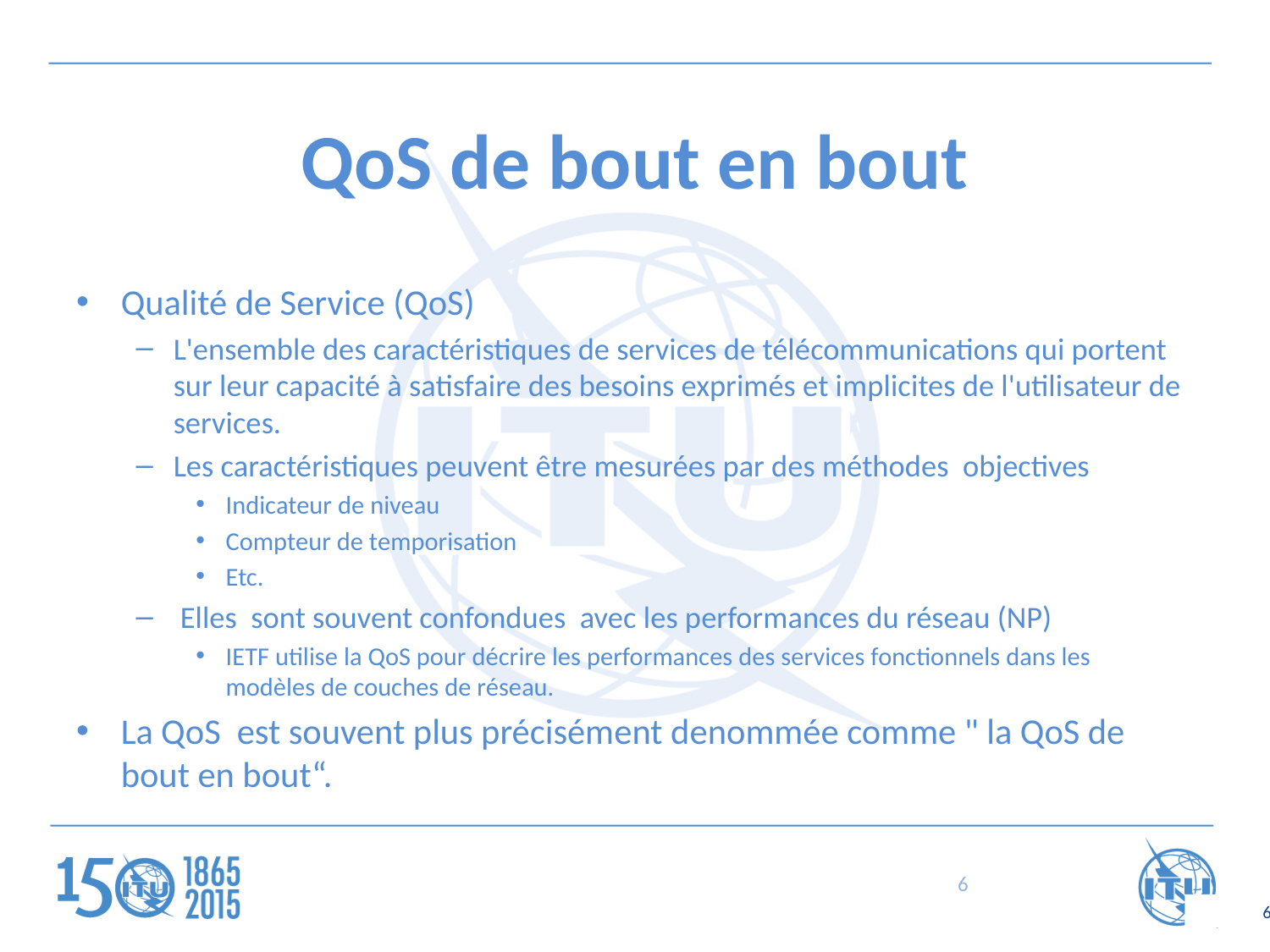

# QoS de bout en bout
Qualité de Service (QoS)
L'ensemble des caractéristiques de services de télécommunications qui portent sur leur capacité à satisfaire des besoins exprimés et implicites de l'utilisateur de services.
Les caractéristiques peuvent être mesurées par des méthodes  objectives
Indicateur de niveau
Compteur de temporisation
Etc.
 Elles  sont souvent confondues  avec les performances du réseau (NP)
IETF utilise la QoS pour décrire les performances des services fonctionnels dans les  modèles de couches de réseau.
La QoS  est souvent plus précisément denommée comme " la QoS de bout en bout“.
6
6